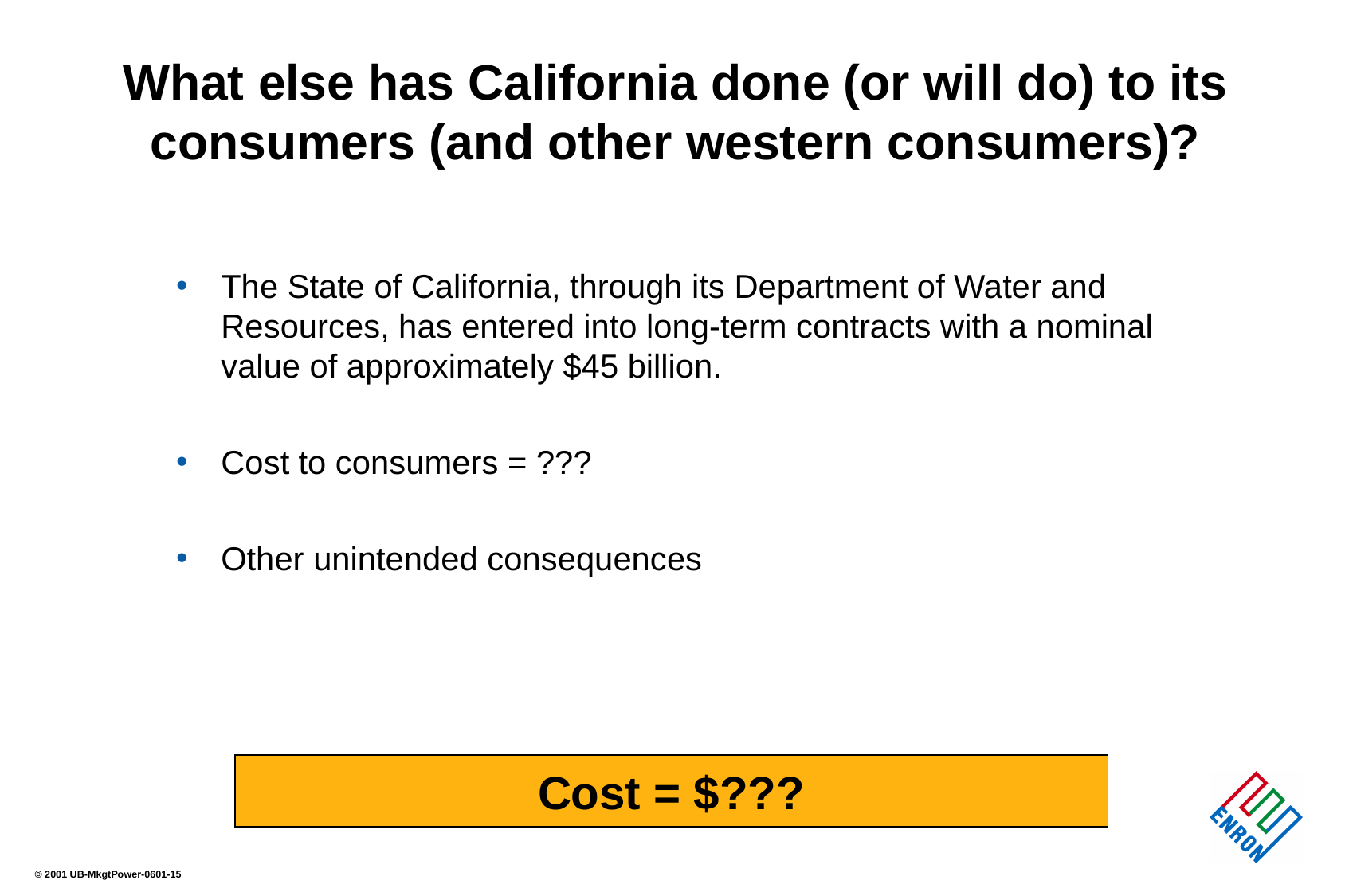

# What else has California done (or will do) to its consumers (and other western consumers)?
The State of California, through its Department of Water and Resources, has entered into long-term contracts with a nominal value of approximately $45 billion.

Cost to consumers = ???

Other unintended consequences

Cost = $???